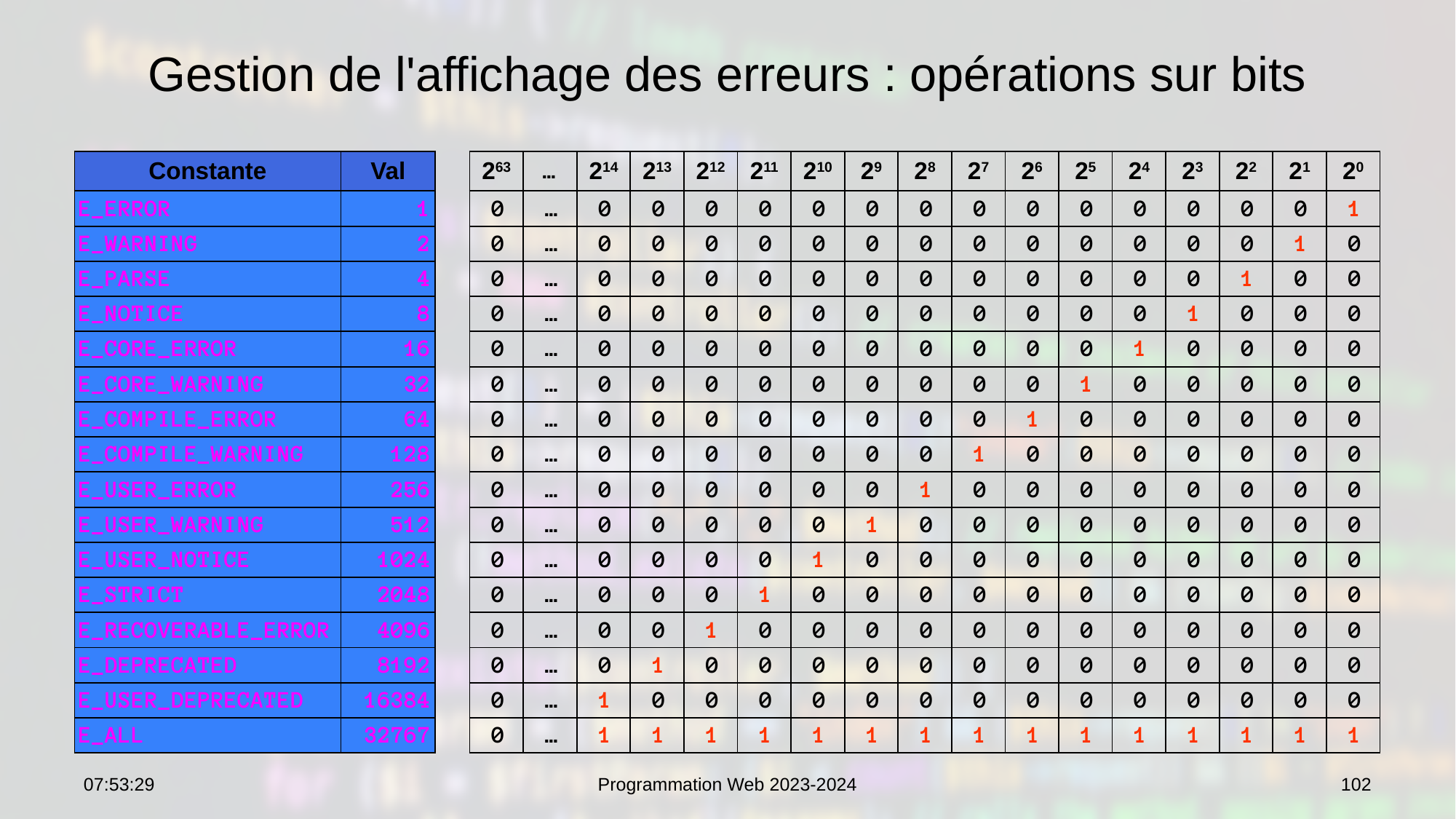

# Gestion de l'affichage des erreurs : opérations sur bits
| Constante | Val |  | 263 | … | 214 | 213 | 212 | 211 | 210 | 29 | 28 | 27 | 26 | 25 | 24 | 23 | 22 | 21 | 20 |
| --- | --- | --- | --- | --- | --- | --- | --- | --- | --- | --- | --- | --- | --- | --- | --- | --- | --- | --- | --- |
| E\_ERROR | 1 |  | 0 | … | 0 | 0 | 0 | 0 | 0 | 0 | 0 | 0 | 0 | 0 | 0 | 0 | 0 | 0 | 1 |
| E\_WARNING | 2 |  | 0 | … | 0 | 0 | 0 | 0 | 0 | 0 | 0 | 0 | 0 | 0 | 0 | 0 | 0 | 1 | 0 |
| E\_PARSE | 4 |  | 0 | … | 0 | 0 | 0 | 0 | 0 | 0 | 0 | 0 | 0 | 0 | 0 | 0 | 1 | 0 | 0 |
| E\_NOTICE | 8 |  | 0 | … | 0 | 0 | 0 | 0 | 0 | 0 | 0 | 0 | 0 | 0 | 0 | 1 | 0 | 0 | 0 |
| E\_CORE\_ERROR | 16 |  | 0 | … | 0 | 0 | 0 | 0 | 0 | 0 | 0 | 0 | 0 | 0 | 1 | 0 | 0 | 0 | 0 |
| E\_CORE\_WARNING | 32 |  | 0 | … | 0 | 0 | 0 | 0 | 0 | 0 | 0 | 0 | 0 | 1 | 0 | 0 | 0 | 0 | 0 |
| E\_COMPILE\_ERROR | 64 |  | 0 | … | 0 | 0 | 0 | 0 | 0 | 0 | 0 | 0 | 1 | 0 | 0 | 0 | 0 | 0 | 0 |
| E\_COMPILE\_WARNING | 128 |  | 0 | … | 0 | 0 | 0 | 0 | 0 | 0 | 0 | 1 | 0 | 0 | 0 | 0 | 0 | 0 | 0 |
| E\_USER\_ERROR | 256 |  | 0 | … | 0 | 0 | 0 | 0 | 0 | 0 | 1 | 0 | 0 | 0 | 0 | 0 | 0 | 0 | 0 |
| E\_USER\_WARNING | 512 |  | 0 | … | 0 | 0 | 0 | 0 | 0 | 1 | 0 | 0 | 0 | 0 | 0 | 0 | 0 | 0 | 0 |
| E\_USER\_NOTICE | 1024 |  | 0 | … | 0 | 0 | 0 | 0 | 1 | 0 | 0 | 0 | 0 | 0 | 0 | 0 | 0 | 0 | 0 |
| E\_STRICT | 2048 |  | 0 | … | 0 | 0 | 0 | 1 | 0 | 0 | 0 | 0 | 0 | 0 | 0 | 0 | 0 | 0 | 0 |
| E\_RECOVERABLE\_ERROR | 4096 |  | 0 | … | 0 | 0 | 1 | 0 | 0 | 0 | 0 | 0 | 0 | 0 | 0 | 0 | 0 | 0 | 0 |
| E\_DEPRECATED | 8192 |  | 0 | … | 0 | 1 | 0 | 0 | 0 | 0 | 0 | 0 | 0 | 0 | 0 | 0 | 0 | 0 | 0 |
| E\_USER\_DEPRECATED | 16384 |  | 0 | … | 1 | 0 | 0 | 0 | 0 | 0 | 0 | 0 | 0 | 0 | 0 | 0 | 0 | 0 | 0 |
| E\_ALL | 32767 |  | 0 | … | 1 | 1 | 1 | 1 | 1 | 1 | 1 | 1 | 1 | 1 | 1 | 1 | 1 | 1 | 1 |
07:53:29
Programmation Web 2023-2024
102